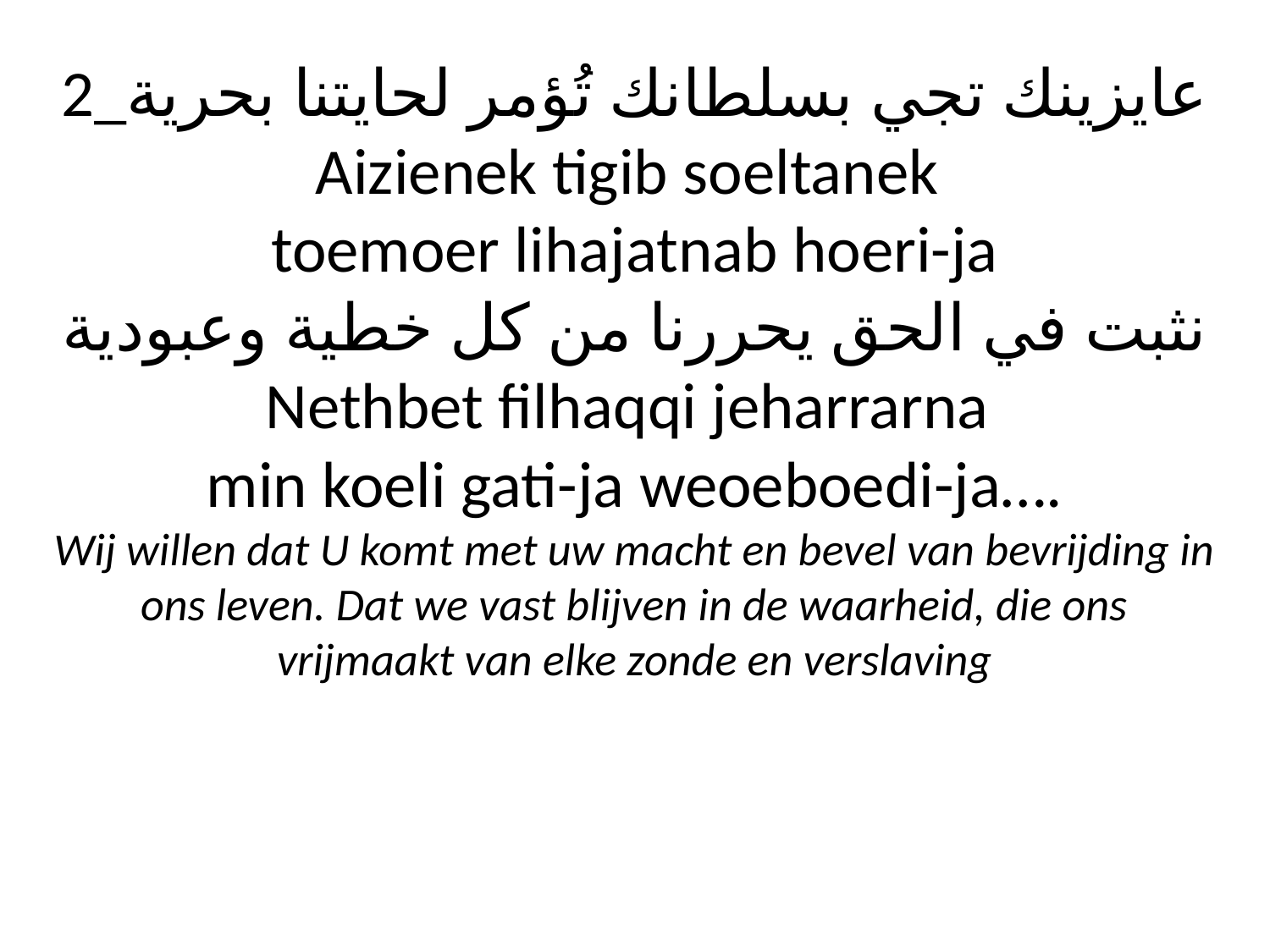

# 2_عايزينك تجي بسلطانك تُؤمر لحايتنا بحرية Aizienek tigib soeltanek toemoer lihajatnab hoeri-ja نثبت في الحق يحررنا من كل خطية وعبودية Nethbet filhaqqi jeharrarna min koeli gati-ja weoeboedi-ja…. Wij willen dat U komt met uw macht en bevel van bevrijding in ons leven. Dat we vast blijven in de waarheid, die ons vrijmaakt van elke zonde en verslaving